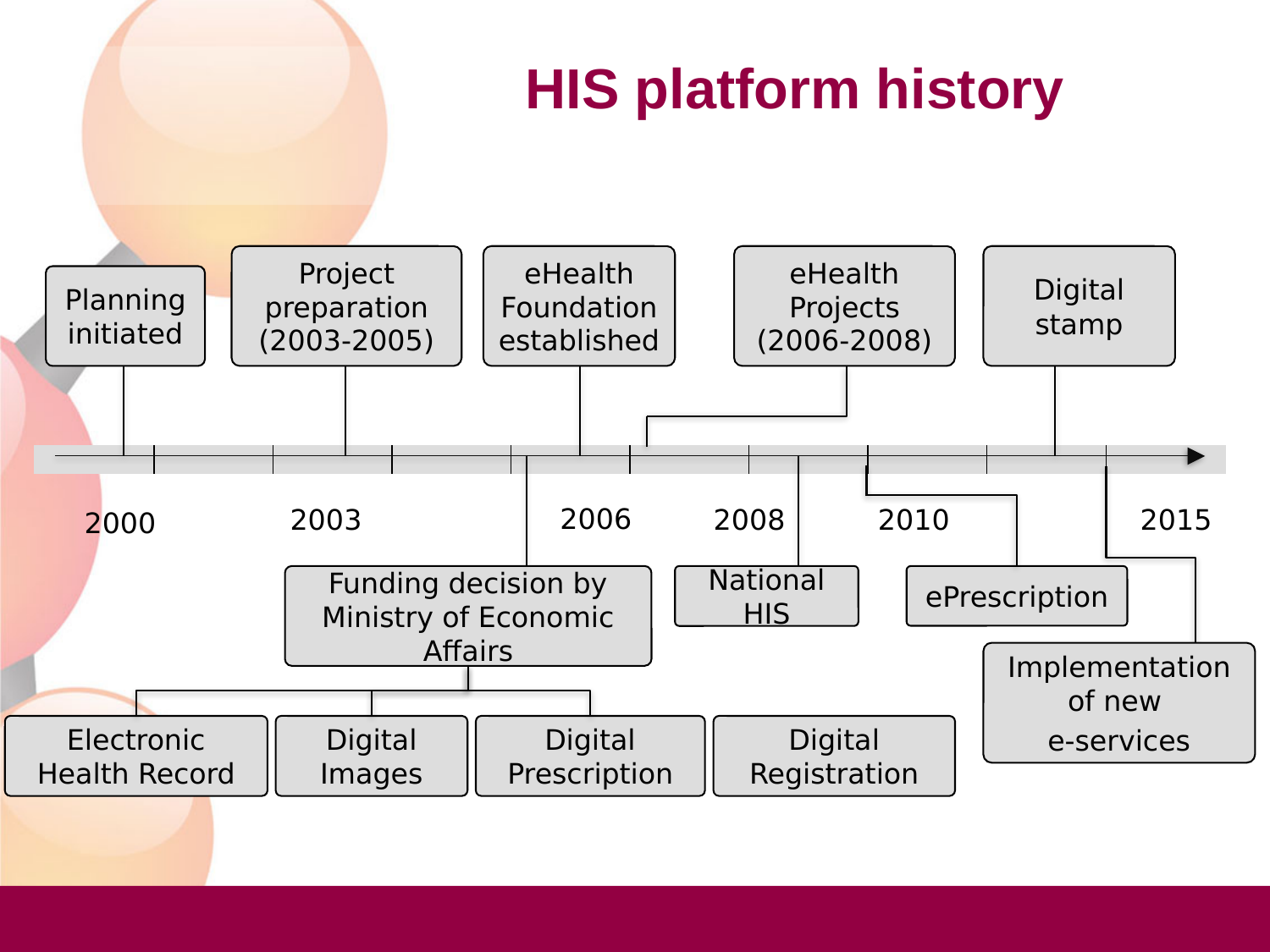

HIS platform history
Project preparation (2003-2005)
eHealth Foundation established
eHealth Projects (2006-2008)
Digital stamp
Planning initiated
|  |  |  |  |  |  |  |  |  |  |
| --- | --- | --- | --- | --- | --- | --- | --- | --- | --- |
2006
2010
2015
2003
2008
2000
Funding decision by Ministry of Economic Affairs
National HIS
ePrescription
Implementation of new
e-services
Electronic Health Record
Digital Images
Digital Prescription
Digital Registration